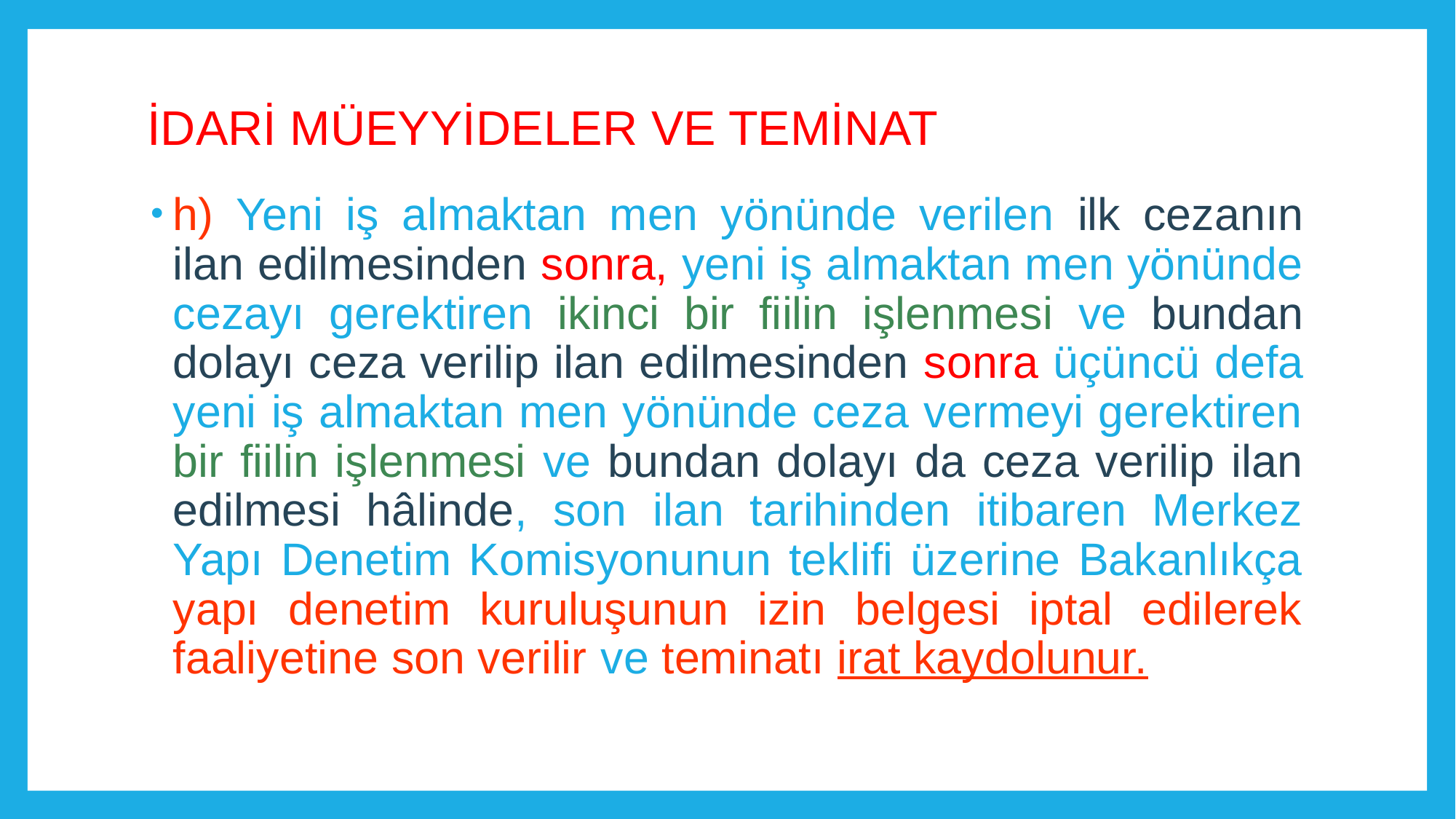

# İDARİ MÜEYYİDELER VE TEMİNAT
h) Yeni iş almaktan men yönünde verilen ilk cezanın ilan edilmesinden sonra, yeni iş almaktan men yönünde cezayı gerektiren ikinci bir fiilin işlenmesi ve bundan dolayı ceza verilip ilan edilmesinden sonra üçüncü defa yeni iş almaktan men yönünde ceza vermeyi gerektiren bir fiilin işlenmesi ve bundan dolayı da ceza verilip ilan edilmesi hâlinde, son ilan tarihinden itibaren Merkez Yapı Denetim Komisyonunun teklifi üzerine Bakanlıkça yapı denetim kuruluşunun izin belgesi iptal edilerek faaliyetine son verilir ve teminatı irat kaydolunur.